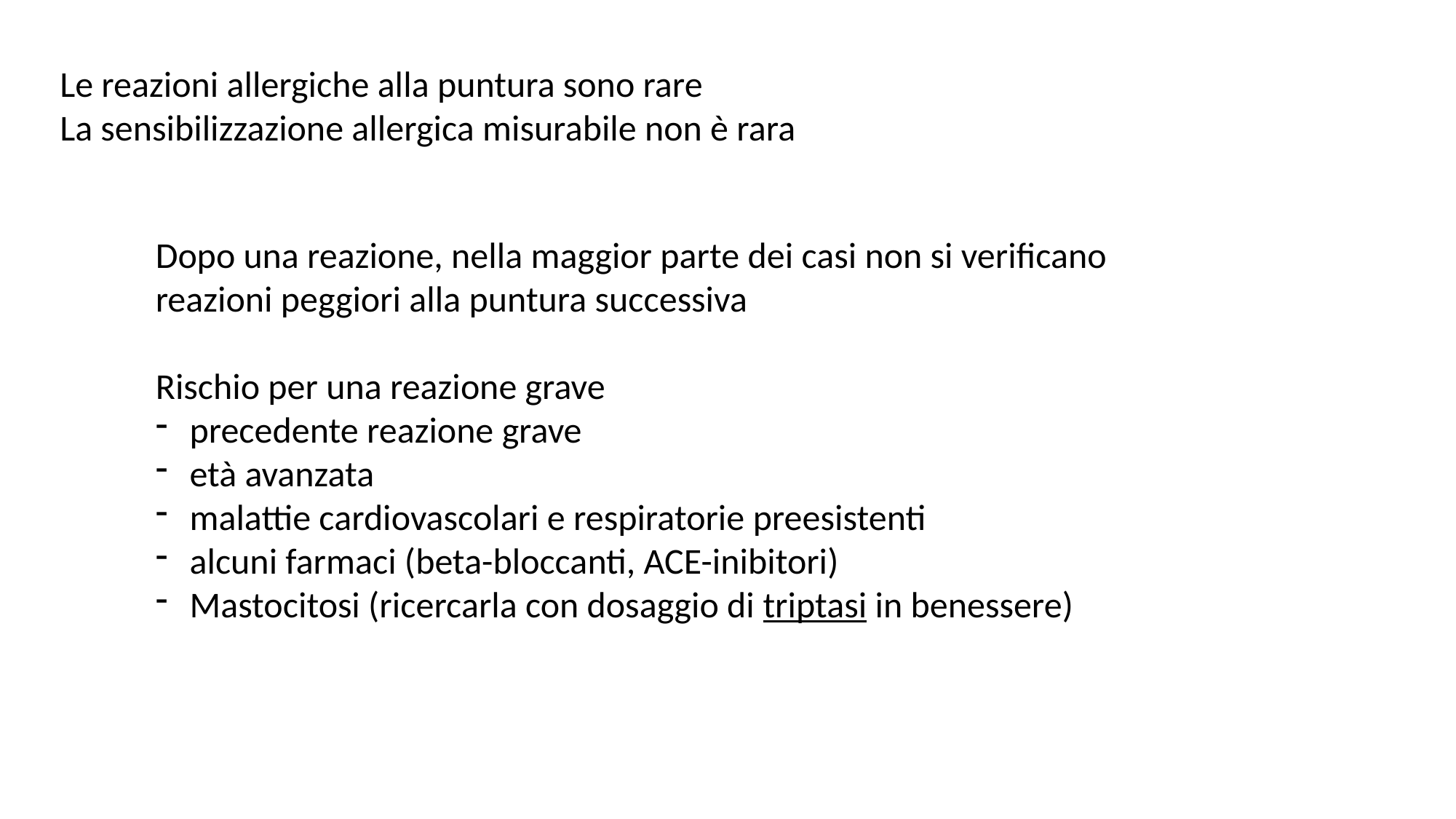

Le reazioni allergiche alla puntura sono rare
La sensibilizzazione allergica misurabile non è rara
Dopo una reazione, nella maggior parte dei casi non si verificano reazioni peggiori alla puntura successiva

Rischio per una reazione grave
precedente reazione grave
età avanzata
malattie cardiovascolari e respiratorie preesistenti
alcuni farmaci (beta-bloccanti, ACE-inibitori)
Mastocitosi (ricercarla con dosaggio di triptasi in benessere)